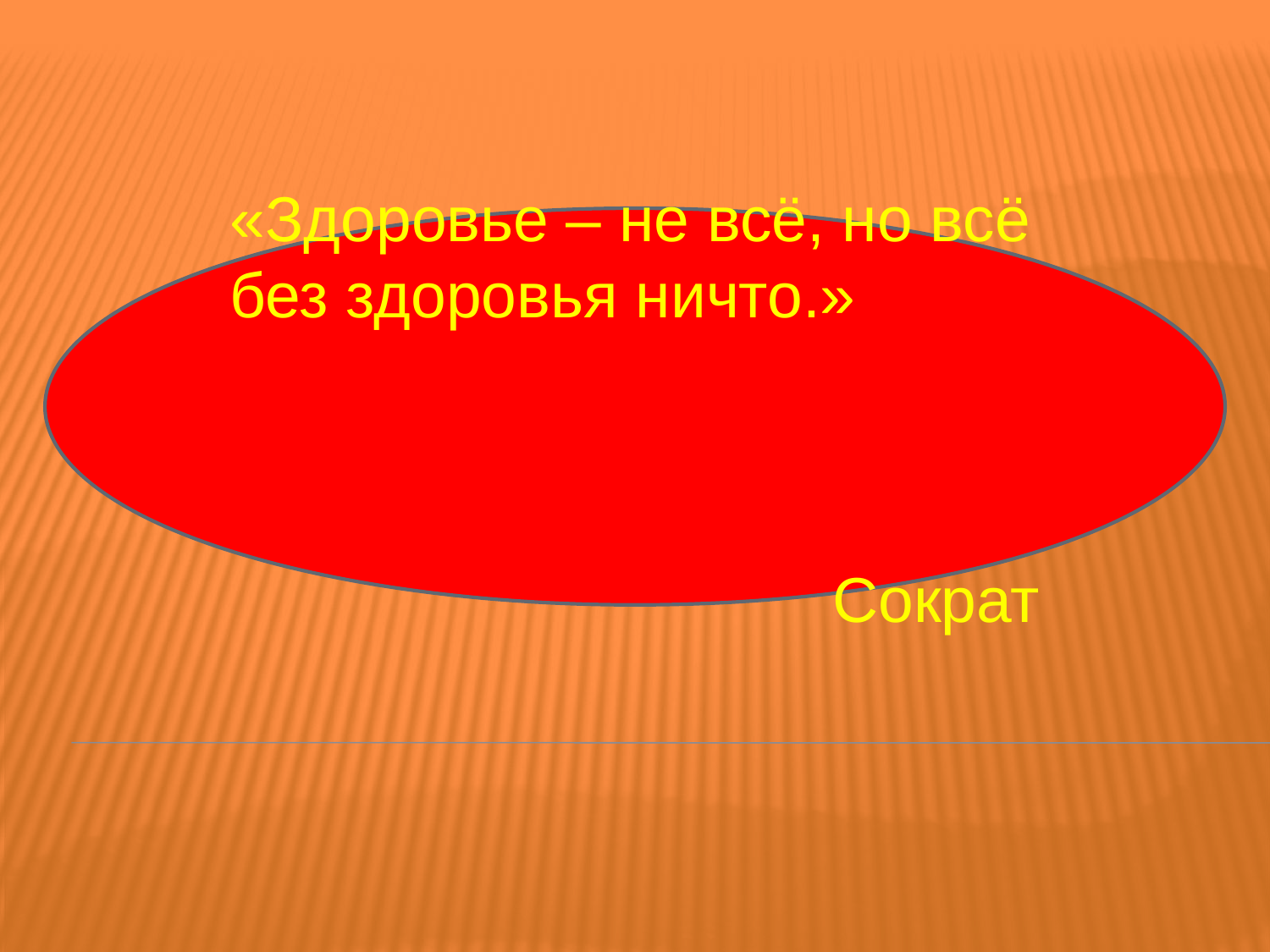

«Здоровье – не всё, но всё без здоровья ничто.»
                                                                                                                                 Сократ